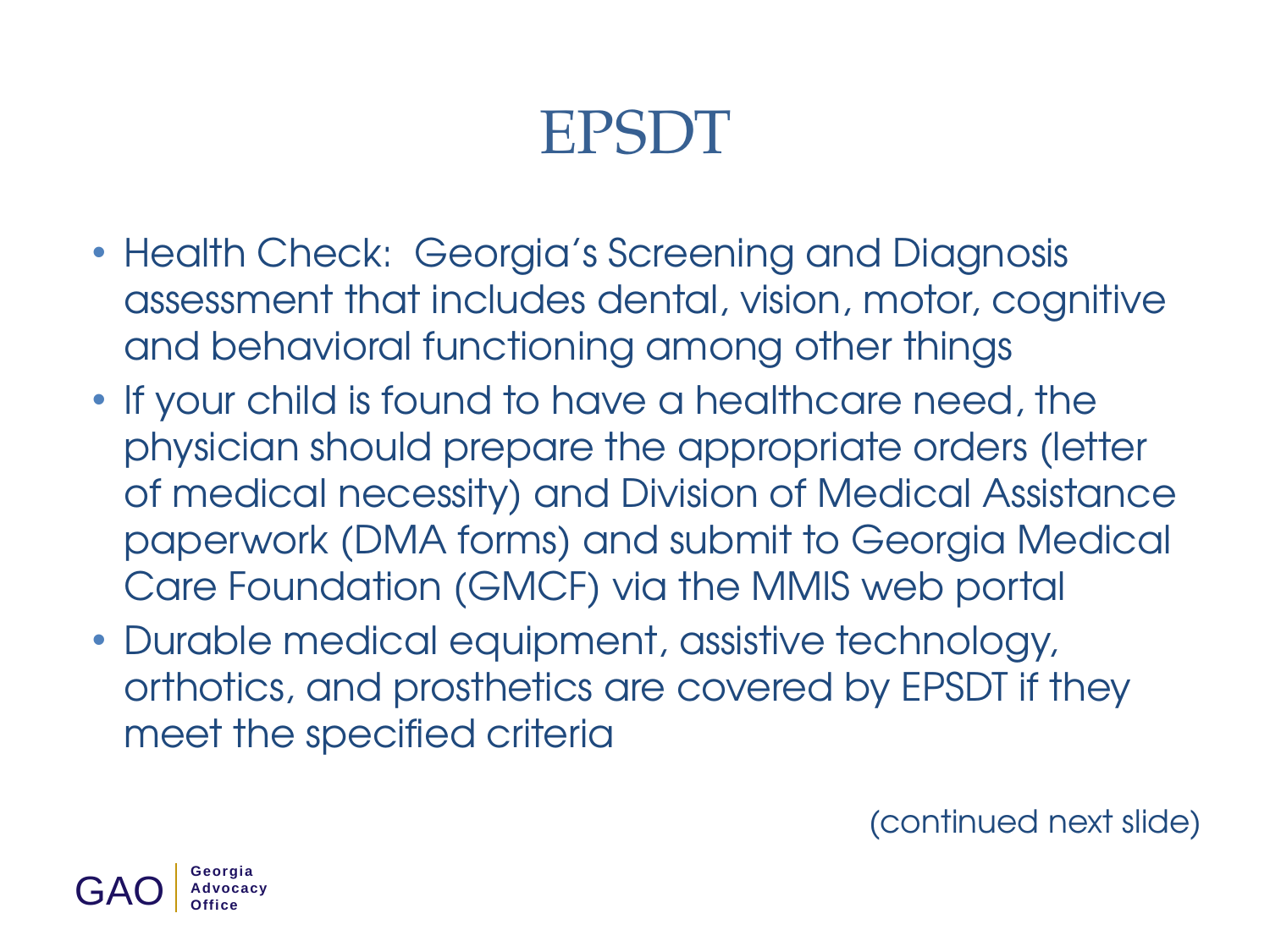

# EPSDT
Health Check:  Georgia’s Screening and Diagnosis assessment that includes dental, vision, motor, cognitive and behavioral functioning among other things
If your child is found to have a healthcare need, the physician should prepare the appropriate orders (letter of medical necessity) and Division of Medical Assistance paperwork (DMA forms) and submit to Georgia Medical Care Foundation (GMCF) via the MMIS web portal
Durable medical equipment, assistive technology, orthotics, and prosthetics are covered by EPSDT if they meet the specified criteria
(continued next slide)